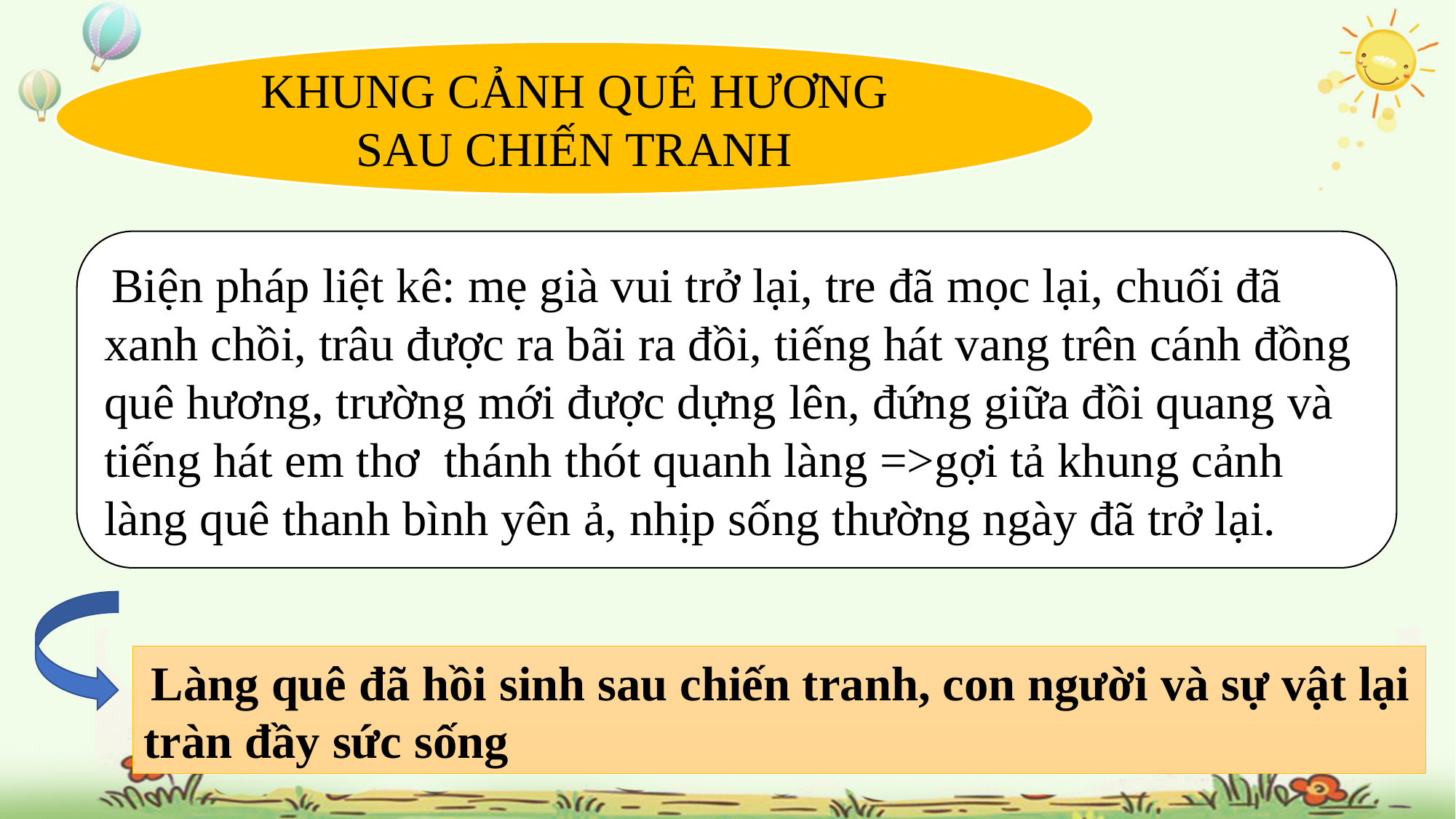

KHUNG CẢNH QUÊ HƯƠNG SAU CHIẾN TRANH

 Biện pháp liệt kê: mẹ già vui trở lại, tre đã mọc lại, chuối đã xanh chồi, trâu được ra bãi ra đồi, tiếng hát vang trên cánh đồng quê hương, trường mới được dựng lên, đứng giữa đồi quang và tiếng hát em thơ  thánh thót quanh làng =>gợi tả khung cảnh làng quê thanh bình yên ả, nhịp sống thường ngày đã trở lại.

 Làng quê đã hồi sinh sau chiến tranh, con người và sự vật lại tràn đầy sức sống